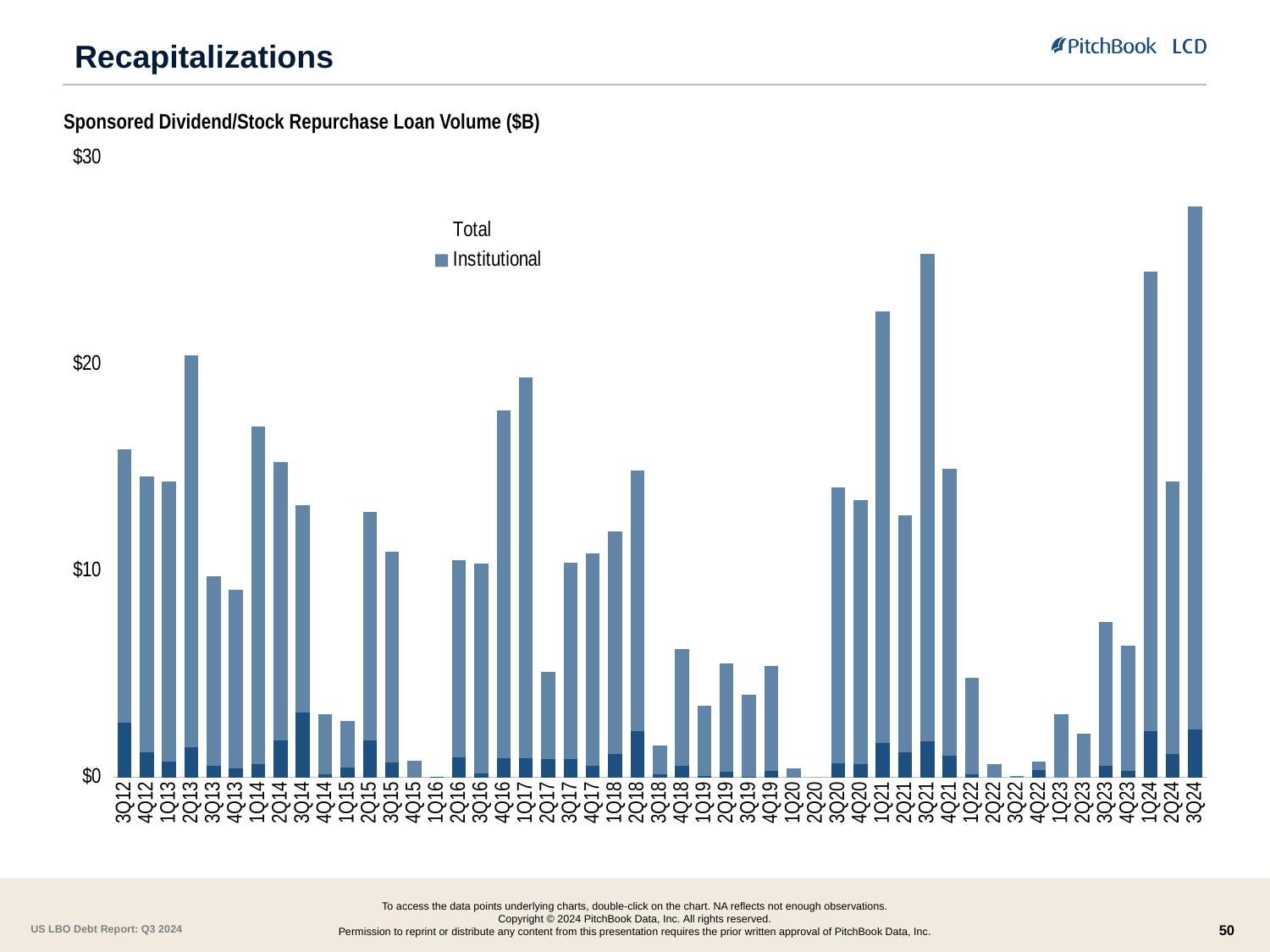

# Recapitalizations
Sponsored Dividend/Stock Repurchase Loan Volume ($B)

### Chart

| Category | Pro Rata | Institutional | Total |
|---|---|---|---|
| 3Q12 | 2.665 | 13.213 | 15.878 |
| 4Q12 | 1.2 | 13.3865 | 14.5865 |
| 1Q13 | 0.76 | 13.585 | 14.345 |
| 2Q13 | 1.465 | 18.9631 | 20.4281 |
| 3Q13 | 0.565 | 9.192 | 9.757 |
| 4Q13 | 0.455 | 8.6435 | 9.0985 |
| 1Q14 | 0.66 | 16.35 | 17.01 |
| 2Q14 | 1.8 | 13.49 | 15.28 |
| 3Q14 | 3.15 | 10.03 | 13.18 |
| 4Q14 | 0.16 | 2.89 | 3.05 |
| 1Q15 | 0.48 | 2.26 | 2.74 |
| 2Q15 | 1.79 | 11.07 | 12.86 |
| 3Q15 | 0.72 | 10.21 | 10.93 |
| 4Q15 | 0.0 | 0.8 | 0.8 |
| 1Q16 | 0.02 | 0.0 | 0.02 |
| 2Q16 | 0.97 | 9.54 | 10.5 |
| 3Q16 | 0.19 | 10.17 | 10.36 |
| 4Q16 | 0.92 | 16.86 | 17.78 |
| 1Q17 | 0.91 | 18.47 | 19.37 |
| 2Q17 | 0.87 | 4.23 | 5.1 |
| 3Q17 | 0.9 | 9.5 | 10.39 |
| 4Q17 | 0.54 | 10.29 | 10.83 |
| 1Q18 | 1.14 | 10.77 | 11.91 |
| 2Q18 | 2.23 | 12.62 | 14.85 |
| 3Q18 | 0.16 | 1.4 | 1.55 |
| 4Q18 | 0.57 | 5.63 | 6.19 |
| 1Q19 | 0.07 | 3.41 | 3.48 |
| 2Q19 | 0.28 | 5.23 | 5.51 |
| 3Q19 | 0.01 | 4.01 | 4.02 |
| 4Q19 | 0.3 | 5.1 | 5.39 |
| 1Q20 | 0.0 | 0.42 | 0.42 |
| 2Q20 | 0.0 | 0.0 | 0.0 |
| 3Q20 | 0.68 | 13.36 | 14.03 |
| 4Q20 | 0.66 | 12.75 | 13.41 |
| 1Q21 | 1.6829999999999998 | 20.900000000000002 | 22.583000000000002 |
| 2Q21 | 1.2 | 11.49 | 12.69 |
| 3Q21 | 1.75 | 23.62 | 25.37 |
| 4Q21 | 1.04 | 13.91 | 14.95 |
| 1Q22 | 0.13 | 4.7 | 4.83 |
| 2Q22 | 0.0 | 0.63 | 0.63 |
| 3Q22 | 0.0 | 0.05 | 0.05 |
| 4Q22 | 0.34 | 0.42 | 0.75 |
| 1Q23 | 0.0 | 3.05 | 3.05 |
| 2Q23 | 0.0 | 2.11 | 2.11 |
| 3Q23 | 0.55 | 6.97 | 7.52 |
| 4Q23 | 0.31 | 6.05 | 6.36 |
| 1Q24 | 2.26 | 22.23 | 24.49 |
| 2Q24 | 1.15 | 13.17 | 14.32 |
| 3Q24 | 2.34 | 25.32 | 27.66 |